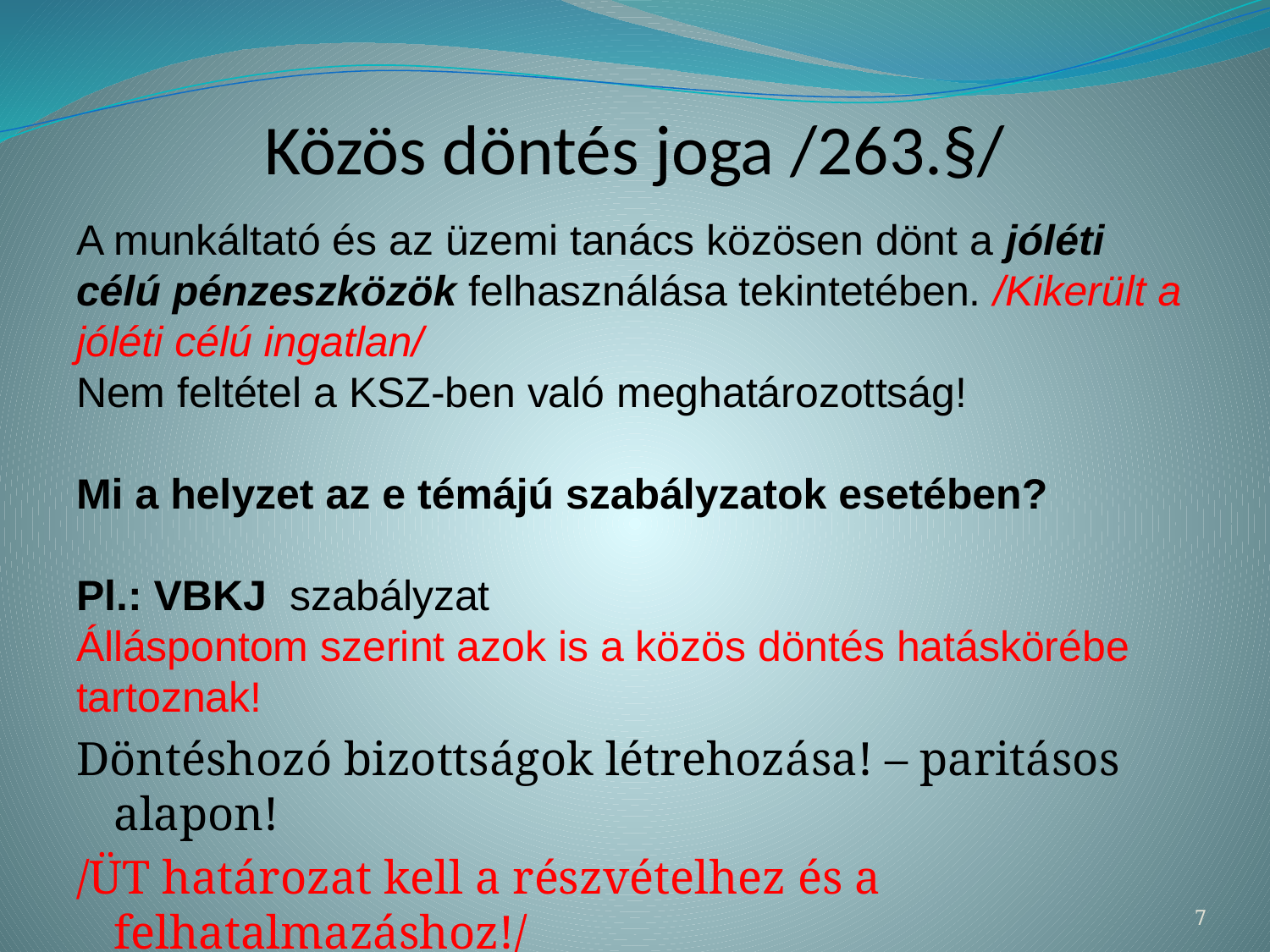

# Közös döntés joga /263.§/
A munkáltató és az üzemi tanács közösen dönt a jóléti célú pénzeszközök felhasználása tekintetében. /Kikerült a jóléti célú ingatlan/
Nem feltétel a KSZ-ben való meghatározottság!

Mi a helyzet az e témájú szabályzatok esetében?

Pl.: VBKJ  szabályzat
Álláspontom szerint azok is a közös döntés hatáskörébe tartoznak!
Döntéshozó bizottságok létrehozása! – paritásos alapon!
/ÜT határozat kell a részvételhez és a felhatalmazáshoz!/
7